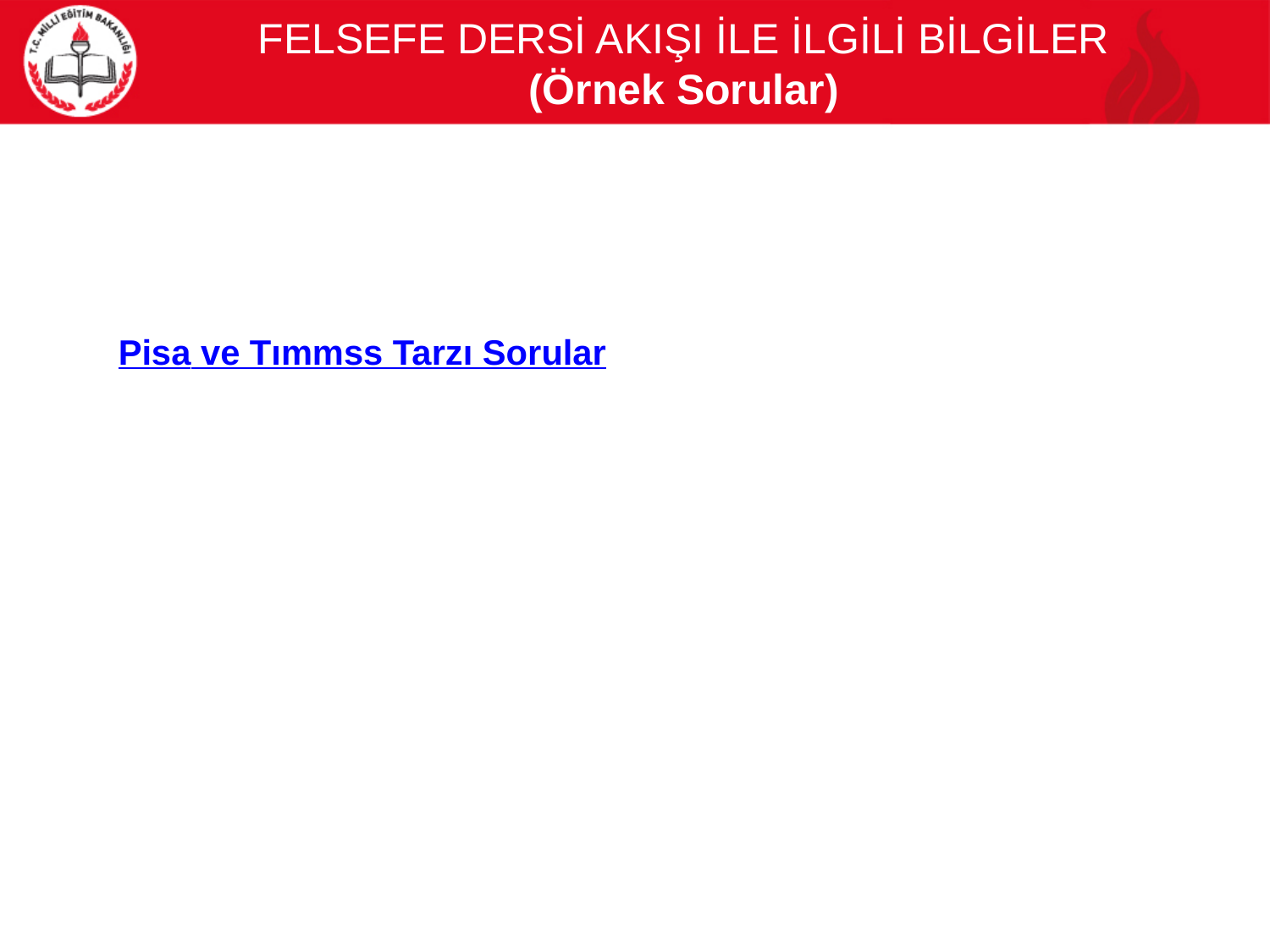

FELSEFE DERSİ AKIŞI İLE İLGİLİ BİLGİLER
(Örnek Sorular)

Pisa ve Tımmss Tarzı Sorular